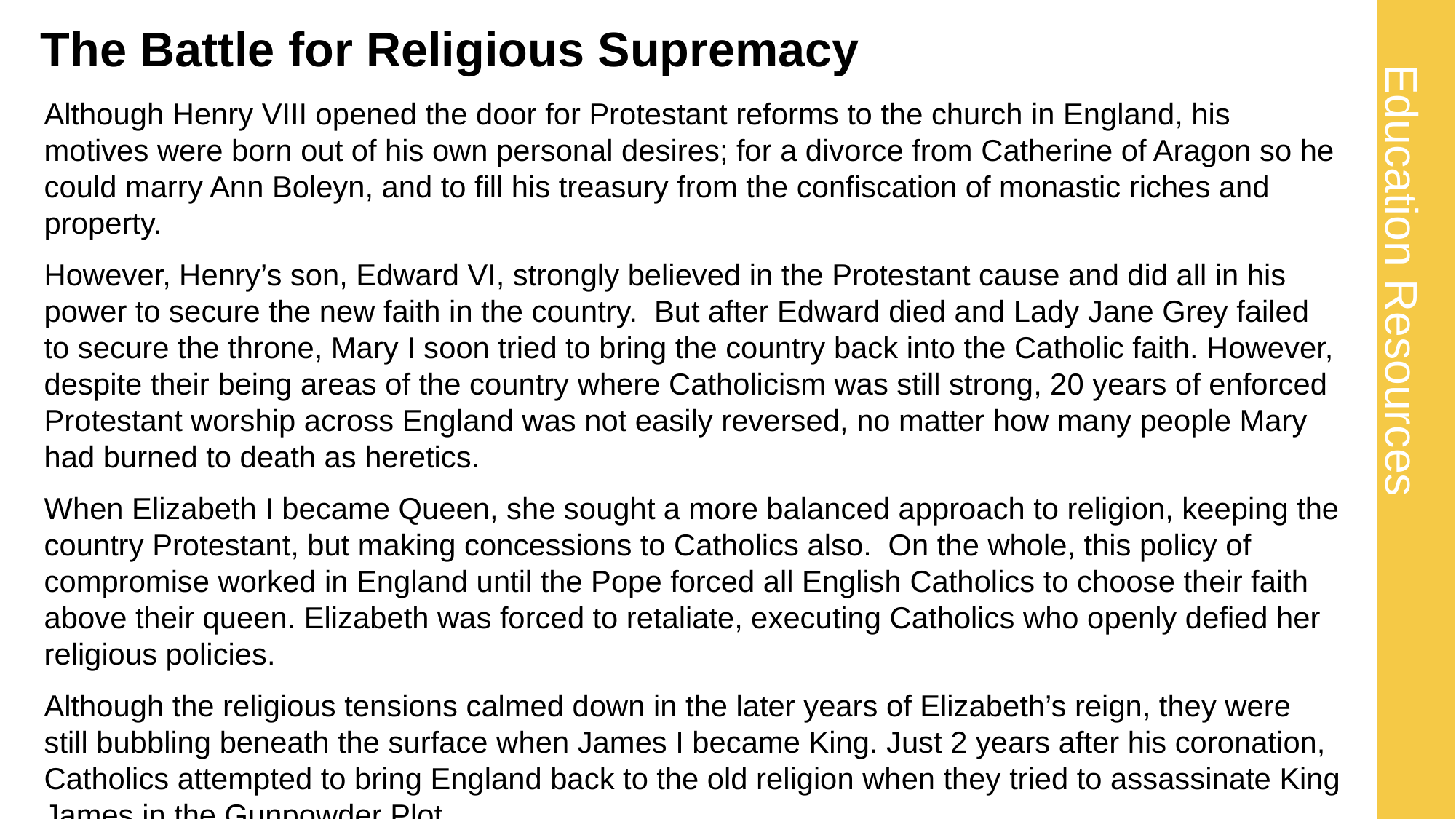

The Battle for Religious Supremacy

Although Henry VIII opened the door for Protestant reforms to the church in England, his motives were born out of his own personal desires; for a divorce from Catherine of Aragon so he could marry Ann Boleyn, and to fill his treasury from the confiscation of monastic riches and property.
However, Henry’s son, Edward VI, strongly believed in the Protestant cause and did all in his power to secure the new faith in the country.  But after Edward died and Lady Jane Grey failed to secure the throne, Mary I soon tried to bring the country back into the Catholic faith. However, despite their being areas of the country where Catholicism was still strong, 20 years of enforced Protestant worship across England was not easily reversed, no matter how many people Mary had burned to death as heretics.
When Elizabeth I became Queen, she sought a more balanced approach to religion, keeping the country Protestant, but making concessions to Catholics also.  On the whole, this policy of compromise worked in England until the Pope forced all English Catholics to choose their faith above their queen. Elizabeth was forced to retaliate, executing Catholics who openly defied her religious policies.
Although the religious tensions calmed down in the later years of Elizabeth’s reign, they were still bubbling beneath the surface when James I became King. Just 2 years after his coronation, Catholics attempted to bring England back to the old religion when they tried to assassinate King James in the Gunpowder Plot.